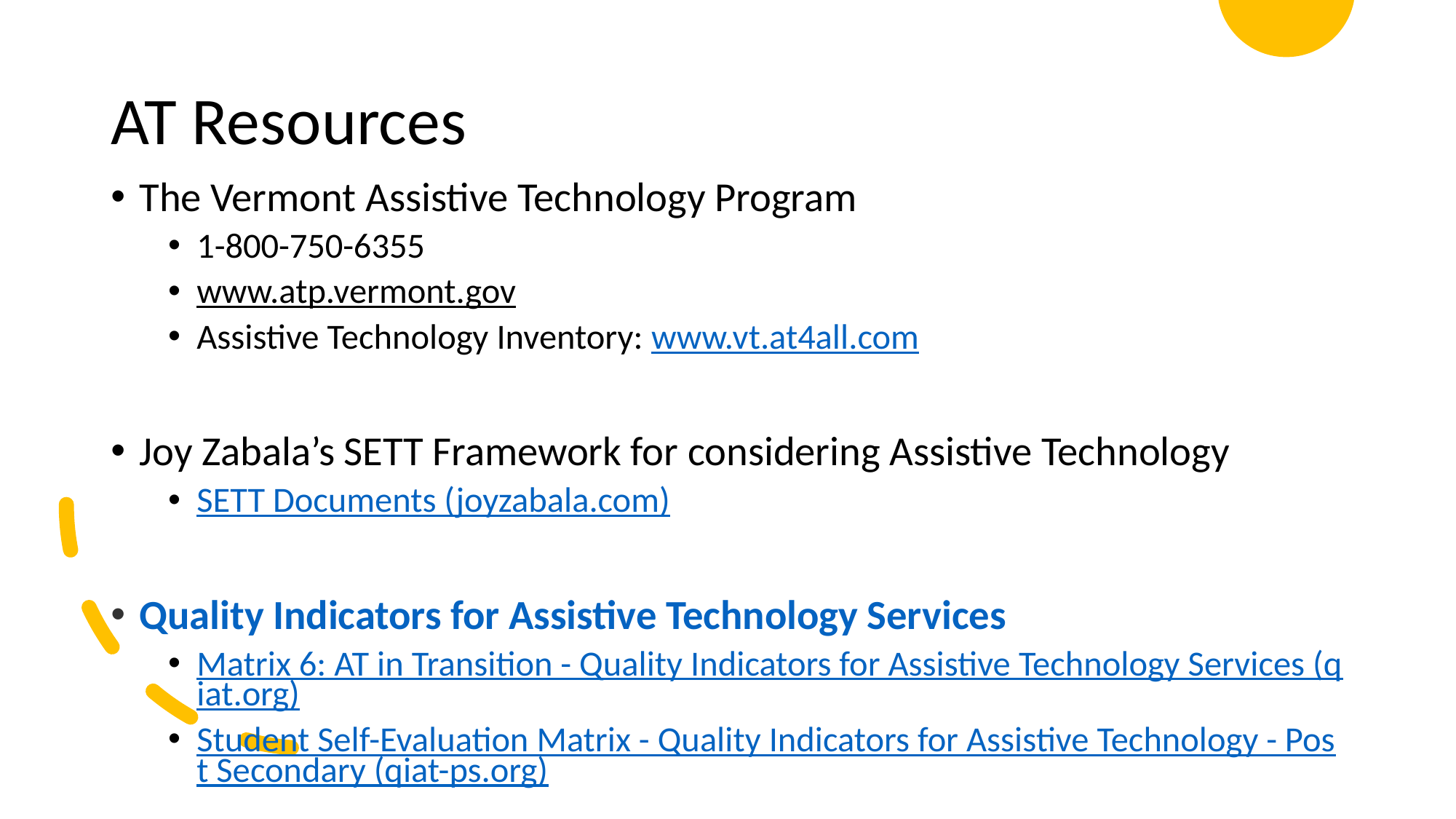

# AT Resources
The Vermont Assistive Technology Program
1-800-750-6355
www.atp.vermont.gov
Assistive Technology Inventory: www.vt.at4all.com

Joy Zabala’s SETT Framework for considering Assistive Technology
SETT Documents (joyzabala.com)

Quality Indicators for Assistive Technology Services
Matrix 6: AT in Transition - Quality Indicators for Assistive Technology Services (qiat.org)
Student Self-Evaluation Matrix - Quality Indicators for Assistive Technology - Post Secondary (qiat-ps.org)